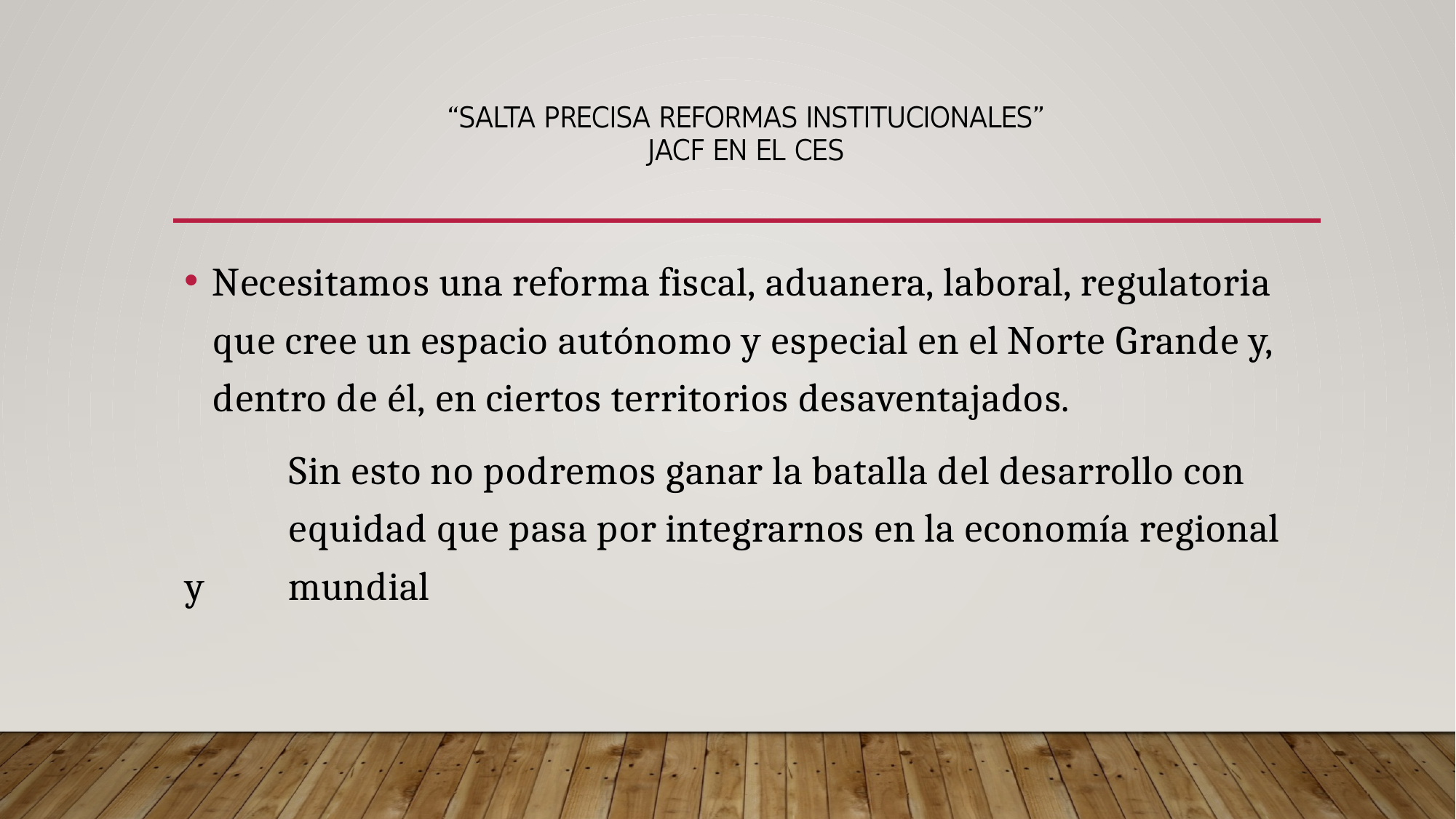

# “Salta precisa Reformas Institucionales” JACF EN EL ces
Necesitamos una reforma fiscal, aduanera, laboral, regulatoria que cree un espacio autónomo y especial en el Norte Grande y, dentro de él, en ciertos territorios desaventajados.
	Sin esto no podremos ganar la batalla del desarrollo con 	equidad que pasa por integrarnos en la economía regional y 	mundial